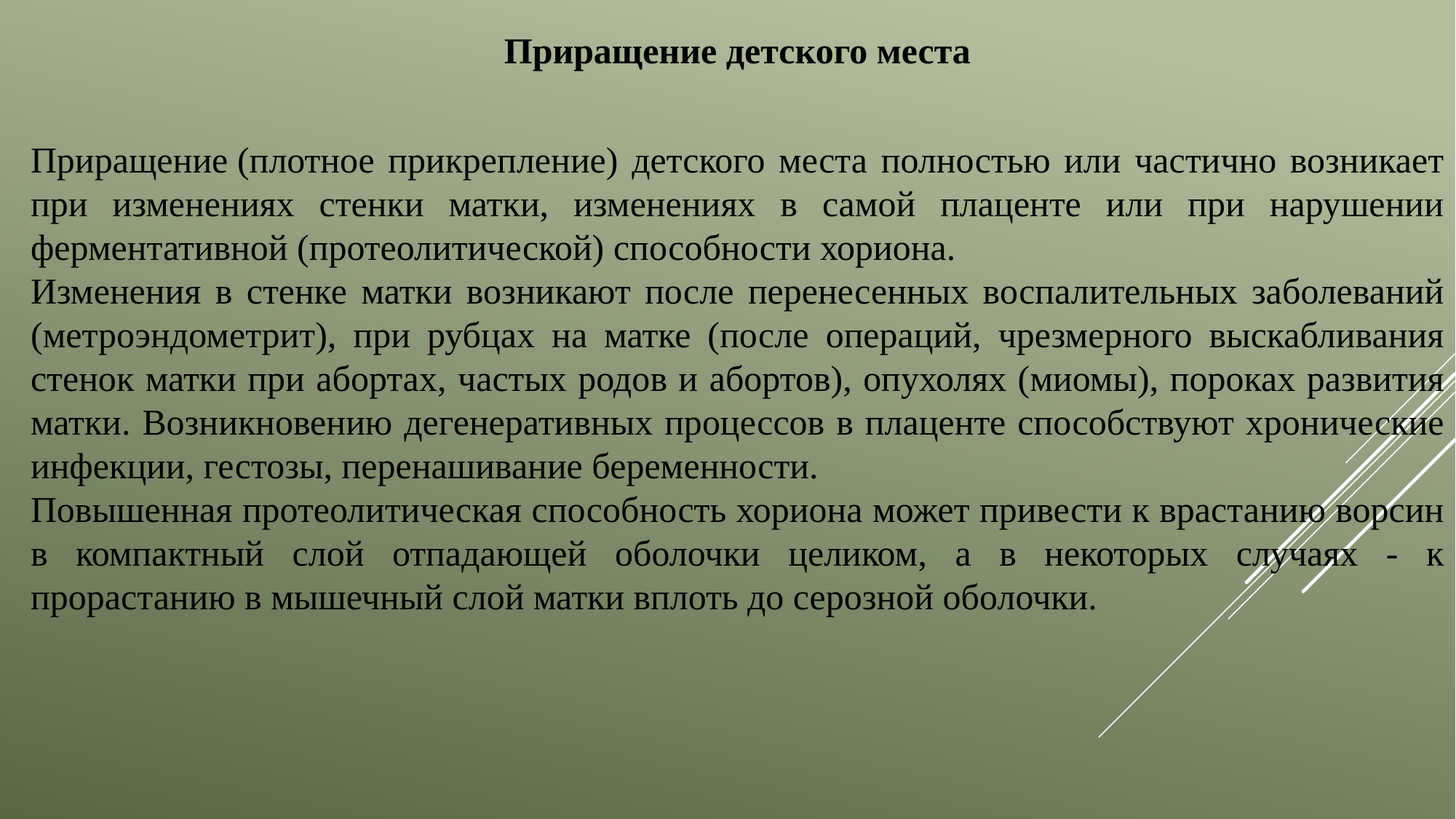

Приращение детского места

Приращение (плотное прикрепление) детского места полностью или частично возникает при изменениях стенки матки, изменениях в самой плаценте или при нарушении ферментативной (протеолитической) способности хориона.
Изменения в стенке матки возникают после перенесенных воспалительных заболеваний (метроэндометрит), при рубцах на матке (после операций, чрезмерного выскабливания стенок матки при абортах, частых родов и абортов), опухолях (миомы), пороках развития матки. Возникновению дегенеративных процессов в плаценте способствуют хронические инфекции, гестозы, перенашивание беременности.
Повышенная протеолитическая способность хориона может привести к врастанию ворсин в компактный слой отпадающей оболочки целиком, а в некоторых случаях - к прорастанию в мышечный слой матки вплоть до серозной оболочки.